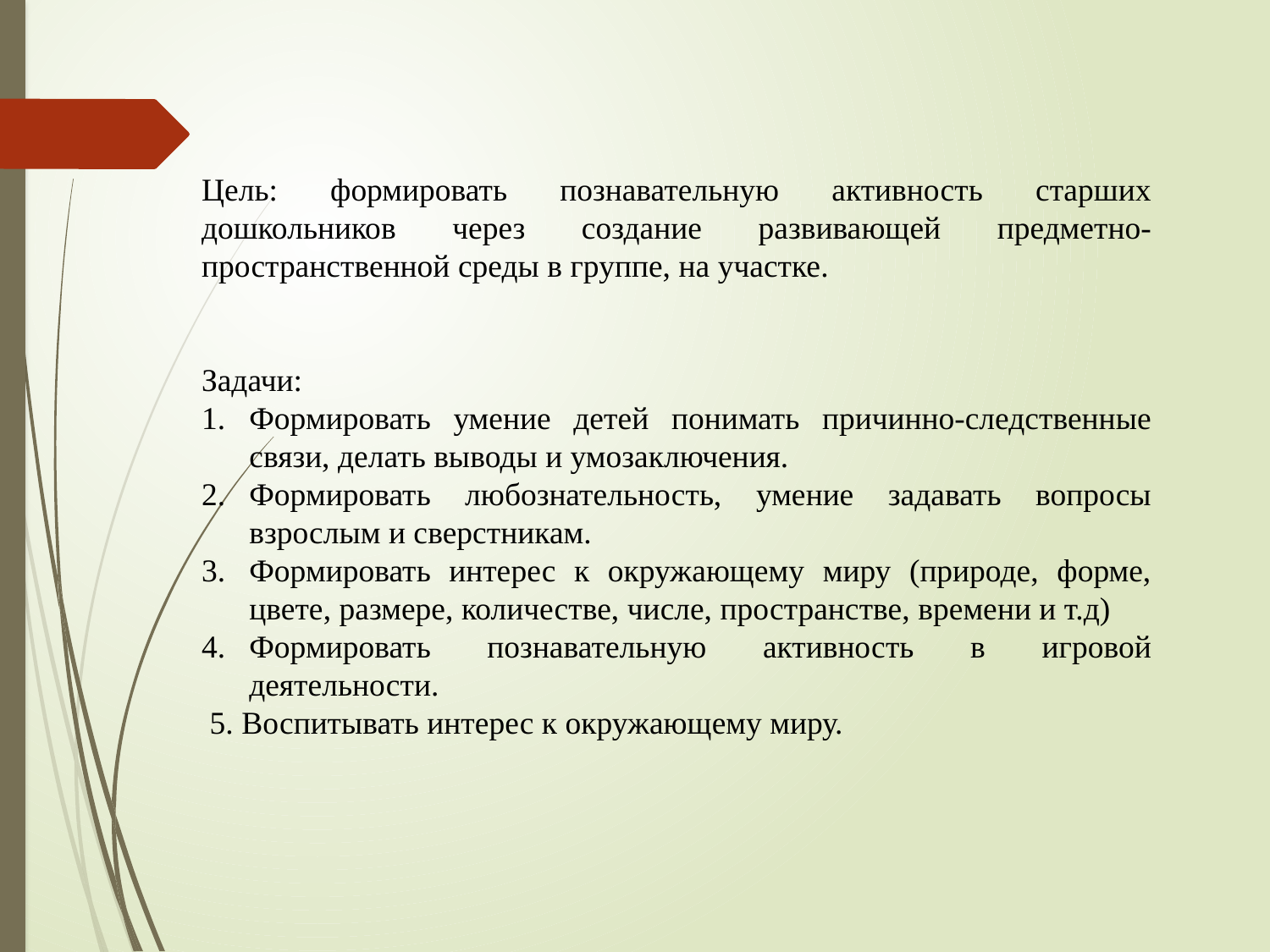

Цель: формировать познавательную активность старших дошкольников через создание развивающей предметно-пространственной среды в группе, на участке.

Задачи:
Формировать умение детей понимать причинно-следственные связи, делать выводы и умозаключения.
Формировать любознательность, умение задавать вопросы взрослым и сверстникам.
Формировать интерес к окружающему миру (природе, форме, цвете, размере, количестве, числе, пространстве, времени и т.д)
Формировать познавательную активность в игровой деятельности.
 5. Воспитывать интерес к окружающему миру.